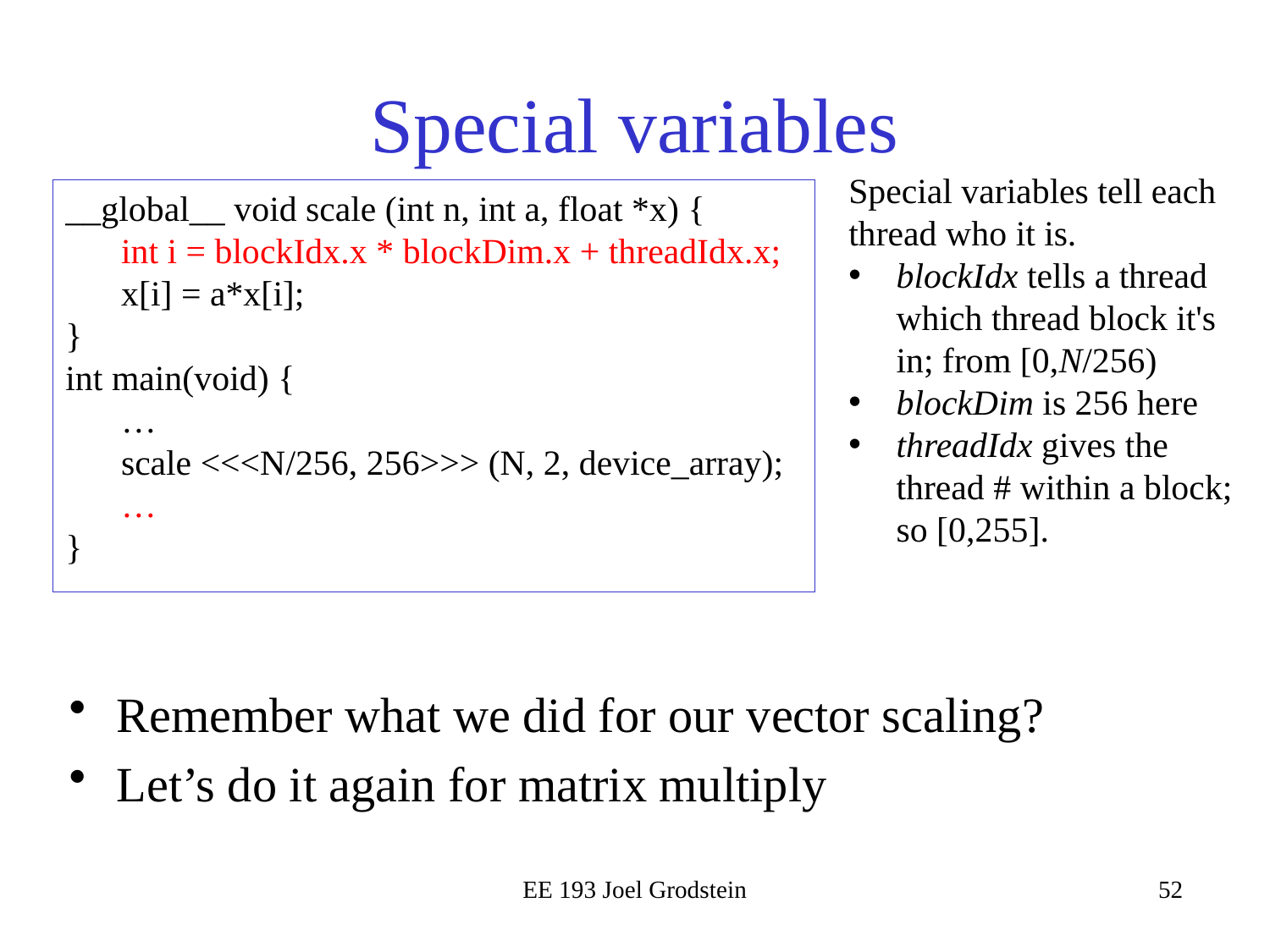

# Special variables
Special variables tell each thread who it is.
blockIdx tells a thread which thread block it's in; from [0,N/256)
blockDim is 256 here
threadIdx gives the thread # within a block; so [0,255].

__global__ void scale (int n, int a, float *x) {
int i = blockIdx.x * blockDim.x + threadIdx.x;
x[i] = a*x[i];
}
int main(void) {
…
scale <<<N/256, 256>>> (N, 2, device_array);
…
}
Remember what we did for our vector scaling?
Let’s do it again for matrix multiply
EE 193 Joel Grodstein